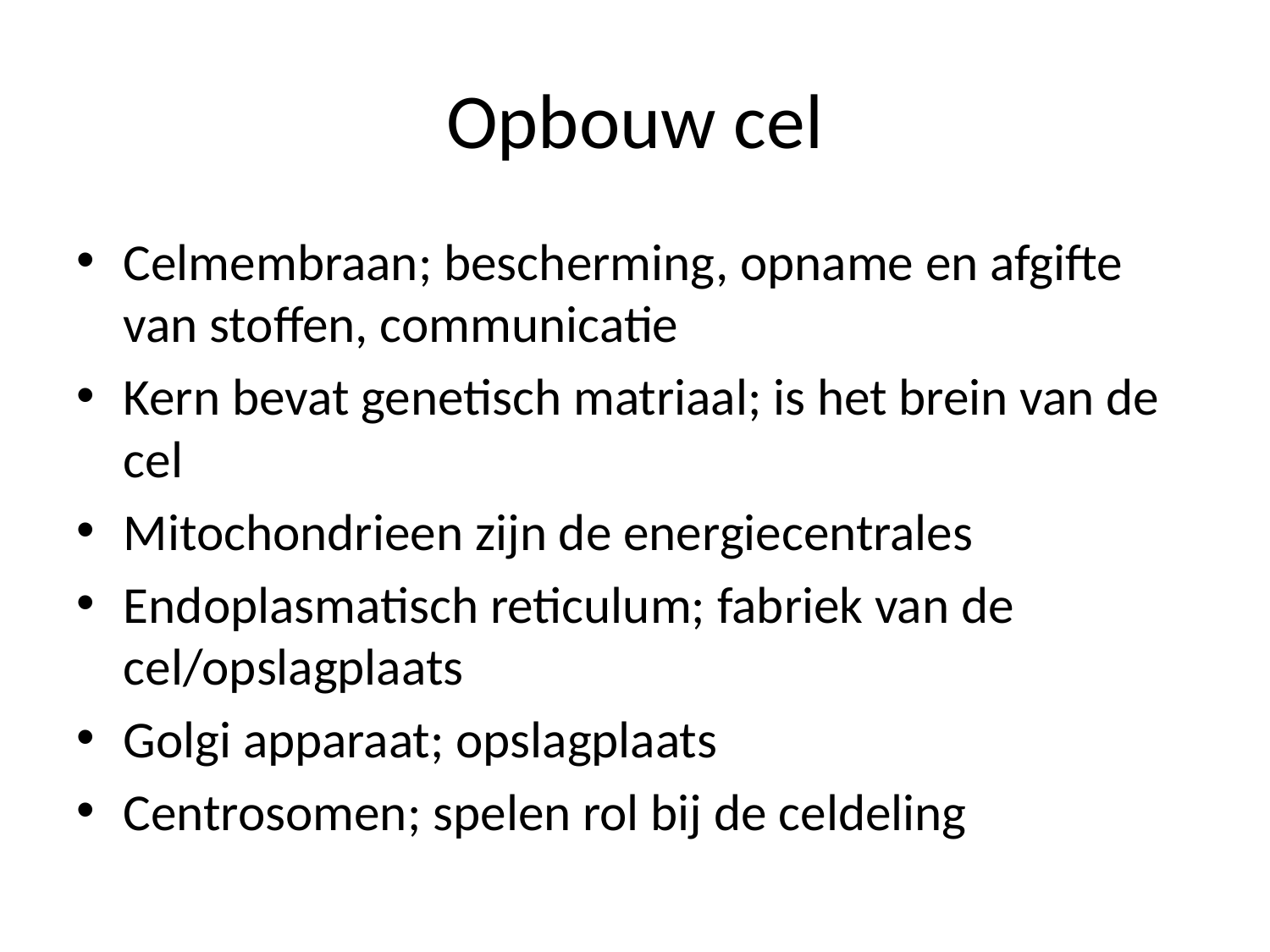

# Opbouw cel
Celmembraan; bescherming, opname en afgifte van stoffen, communicatie
Kern bevat genetisch matriaal; is het brein van de cel
Mitochondrieen zijn de energiecentrales
Endoplasmatisch reticulum; fabriek van de cel/opslagplaats
Golgi apparaat; opslagplaats
Centrosomen; spelen rol bij de celdeling